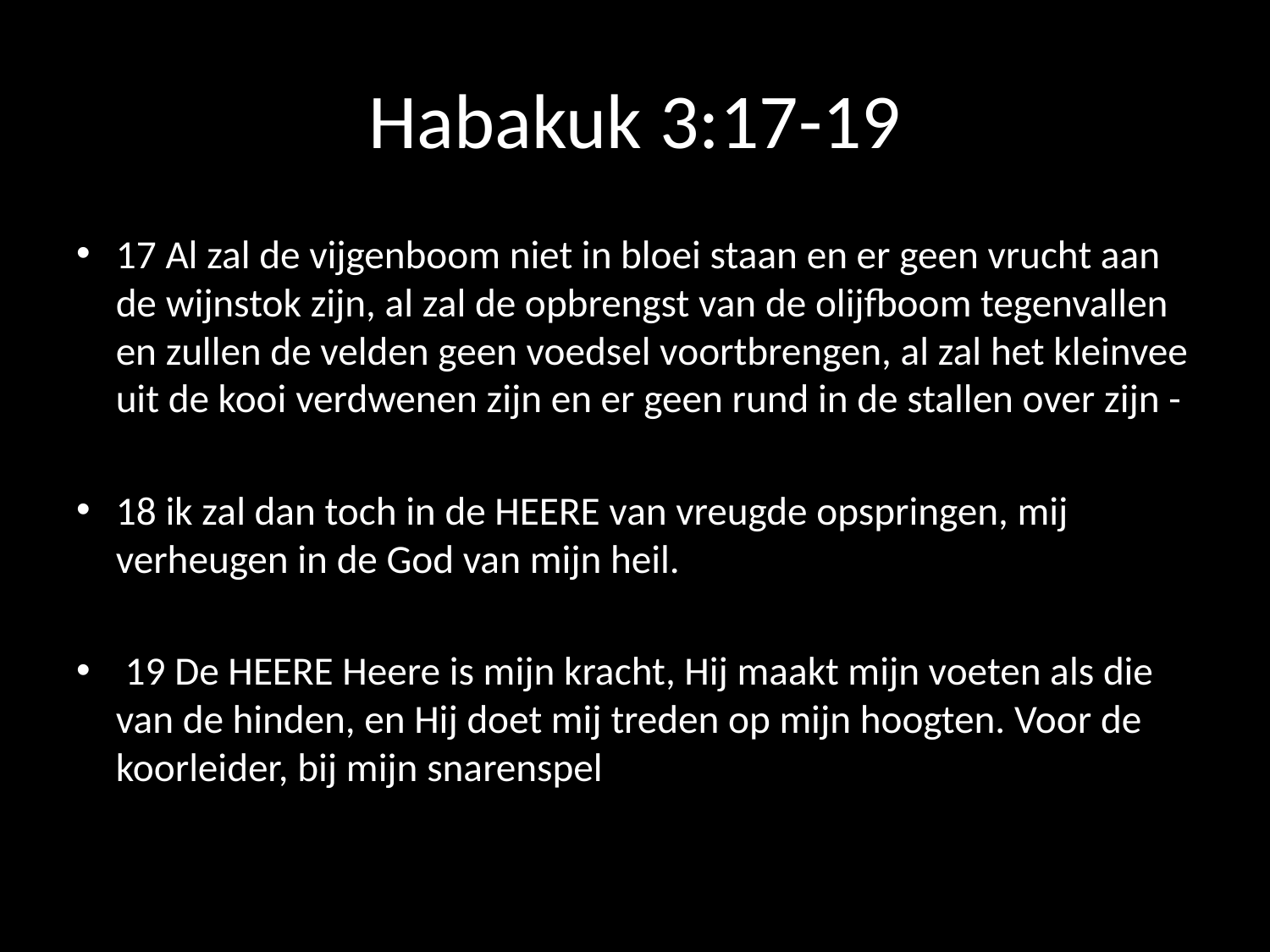

# Habakuk 3:17-19
17 Al zal de vijgenboom niet in bloei staan en er geen vrucht aan de wijnstok zijn, al zal de opbrengst van de olijfboom tegenvallen en zullen de velden geen voedsel voortbrengen, al zal het kleinvee uit de kooi verdwenen zijn en er geen rund in de stallen over zijn -

18 ik zal dan toch in de HEERE van vreugde opspringen, mij verheugen in de God van mijn heil.

 19 De HEERE Heere is mijn kracht, Hij maakt mijn voeten als die van de hinden, en Hij doet mij treden op mijn hoogten. Voor de koorleider, bij mijn snarenspel